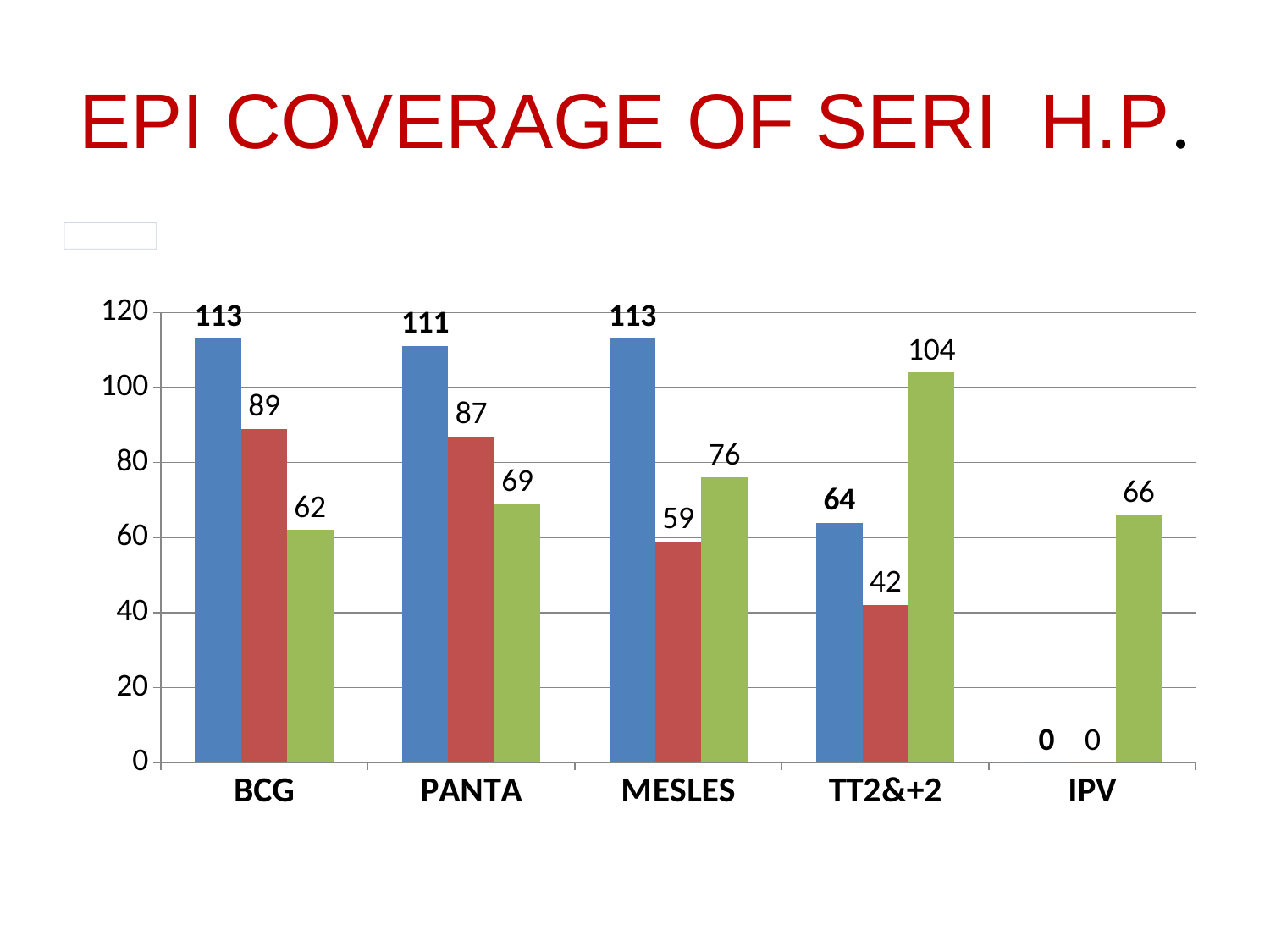

# EPI COVERAGE OF SERI  H.P.

### Chart

| Category | 2070-2071 | 2071-2072 | 072-2073 |
|---|---|---|---|
| BCG | 113.0 | 89.0 | 62.0 |
| PANTA | 111.0 | 87.0 | 69.0 |
| MESLES | 113.0 | 59.0 | 76.0 |
| TT2&+2 | 64.0 | 42.0 | 104.0 |
| IPV | 0.0 | 0.0 | 66.0 |